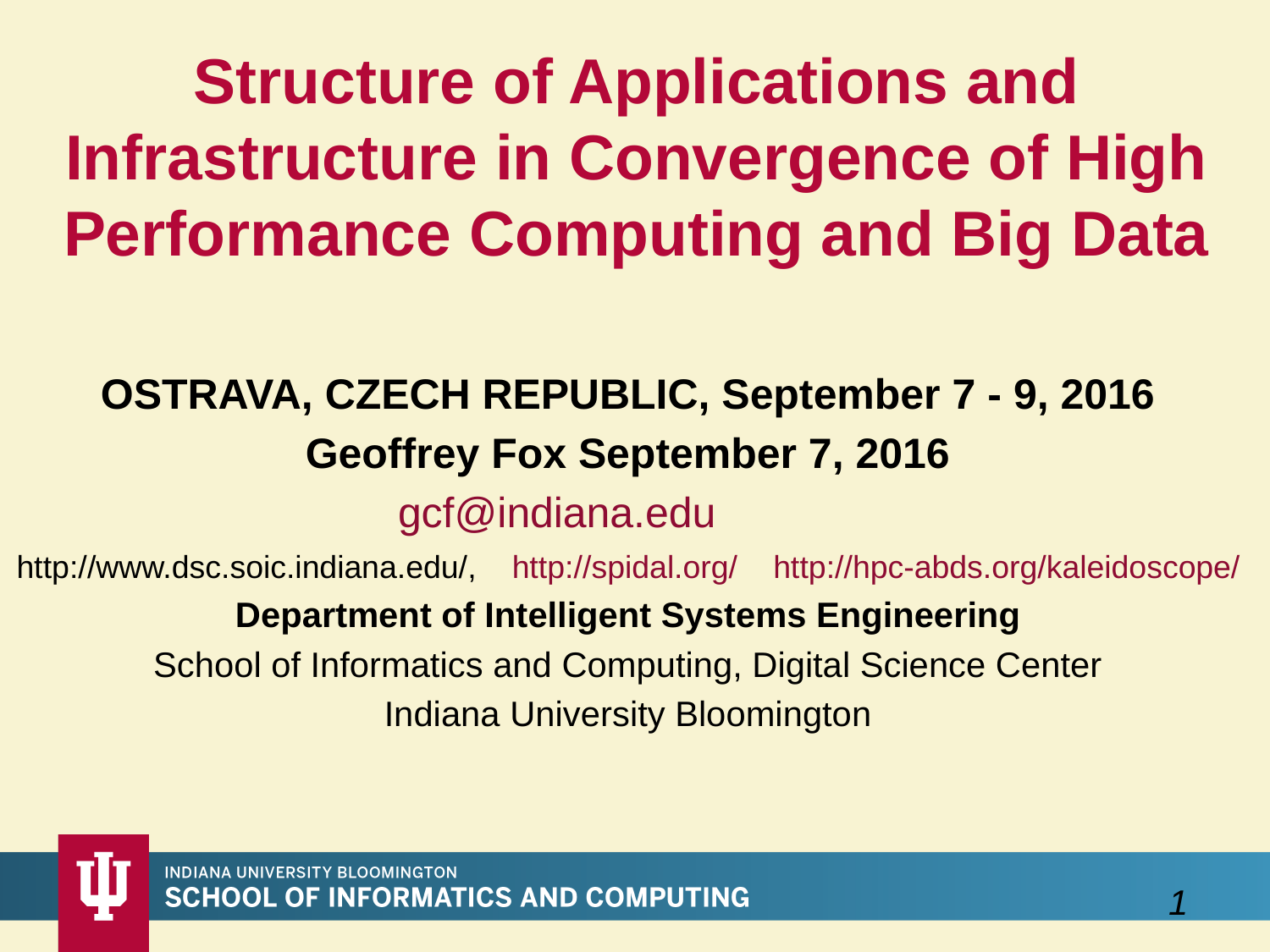

Structure of Applications and Infrastructure in Convergence of High Performance Computing and Big Data

OSTRAVA, CZECH REPUBLIC, September 7 - 9, 2016
Geoffrey Fox September 7, 2016
gcf@indiana.edu
 http://www.dsc.soic.indiana.edu/,    http://spidal.org/    http://hpc-abds.org/kaleidoscope/
Department of Intelligent Systems Engineering
School of Informatics and Computing, Digital Science Center
Indiana University Bloomington
1